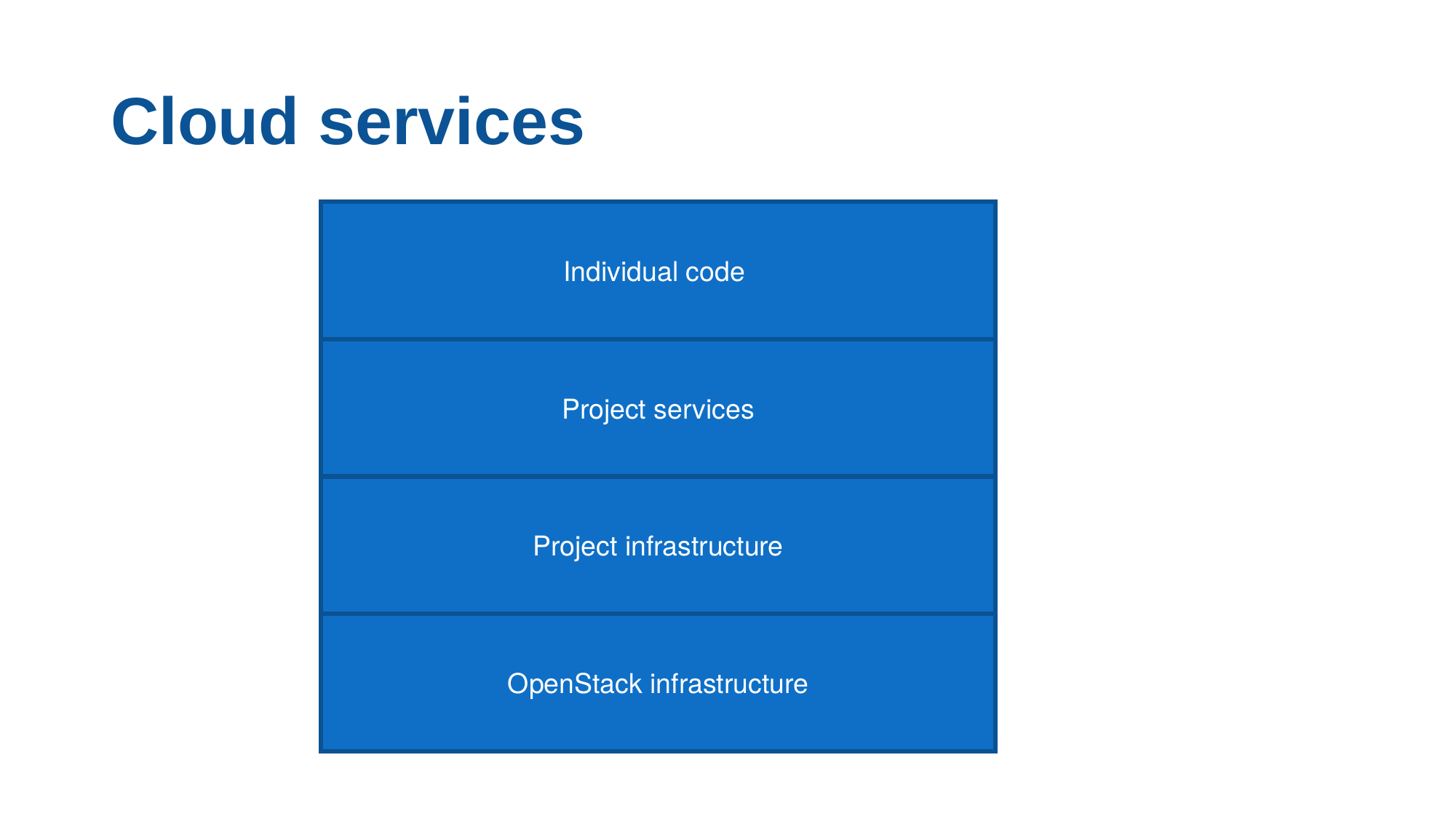

# Cloud services
Individual code
Project services
Project infrastructure
OpenStack infrastructure